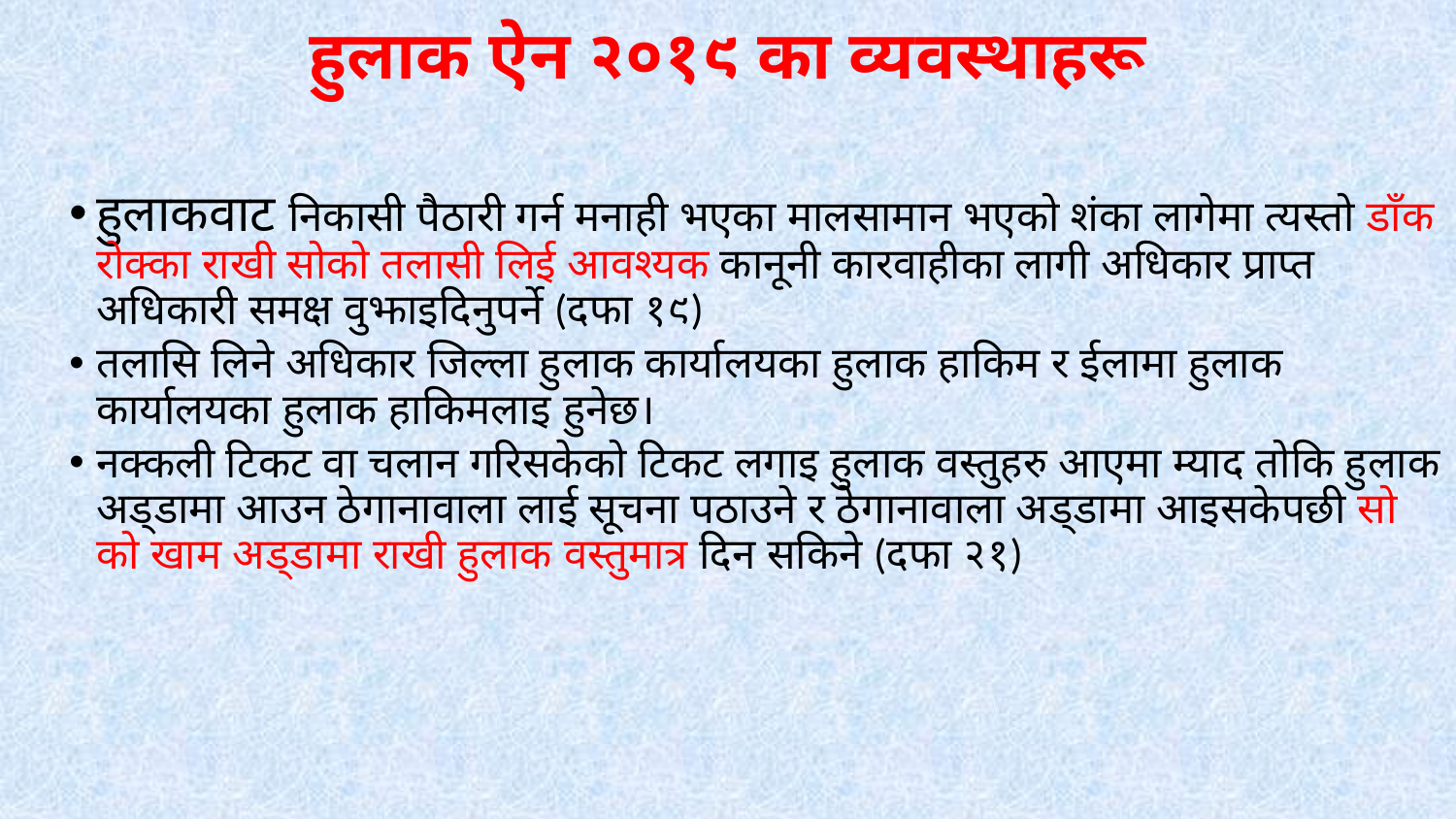

हुलाक ऐन २०१९ का व्यवस्थाहरू

हुलाकवाट निकासी पैठारी गर्न मनाही भएका मालसामान भएको शंका लागेमा त्यस्तो डाँक रोक्का राखी सोको तलासी लिई आवश्यक कानूनी कारवाहीका लागी अधिकार प्राप्त अधिकारी समक्ष वुझाइदिनुपर्ने (दफा १९)
तलासि लिने अधिकार जिल्ला हुलाक कार्यालयका हुलाक हाकिम र ईलामा हुलाक कार्यालयका हुलाक हाकिमलाइ हुनेछ।
नक्कली टिकट वा चलान गरिसकेको टिकट लगाइ हुलाक वस्तुहरु आएमा म्याद तोकि हुलाक अड्डामा आउन ठेगानावाला लाई सूचना पठाउने र ठेगानावाला अड्डामा आइसकेपछी सो को खाम अड्डामा राखी हुलाक वस्तुमात्र दिन सकिने (दफा २१)